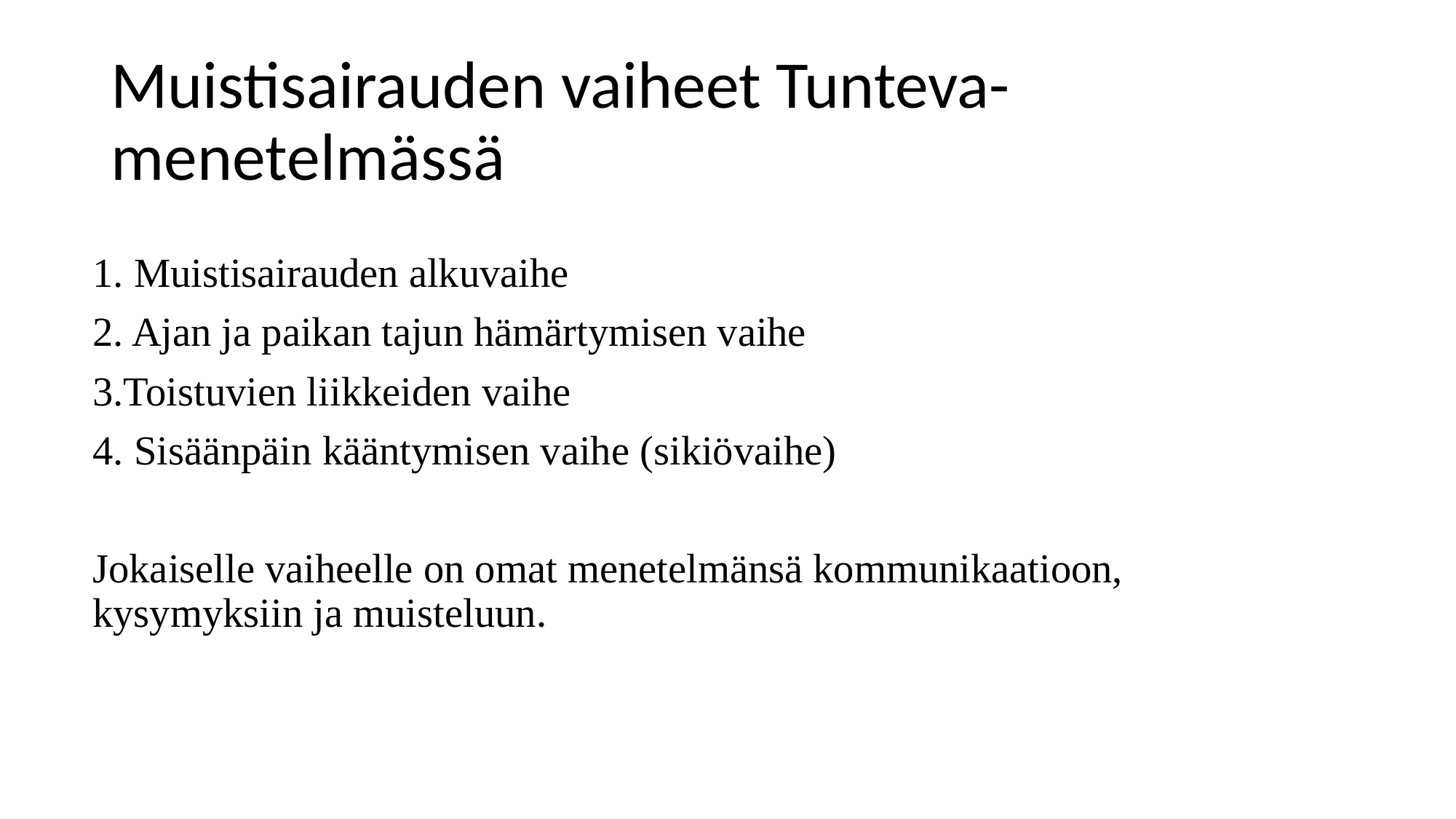

# Muistisairauden vaiheet Tunteva-menetelmässä
1. Muistisairauden alkuvaihe
2. Ajan ja paikan tajun hämärtymisen vaihe
3.Toistuvien liikkeiden vaihe
4. Sisäänpäin kääntymisen vaihe (sikiövaihe)

Jokaiselle vaiheelle on omat menetelmänsä kommunikaatioon, kysymyksiin ja muisteluun.